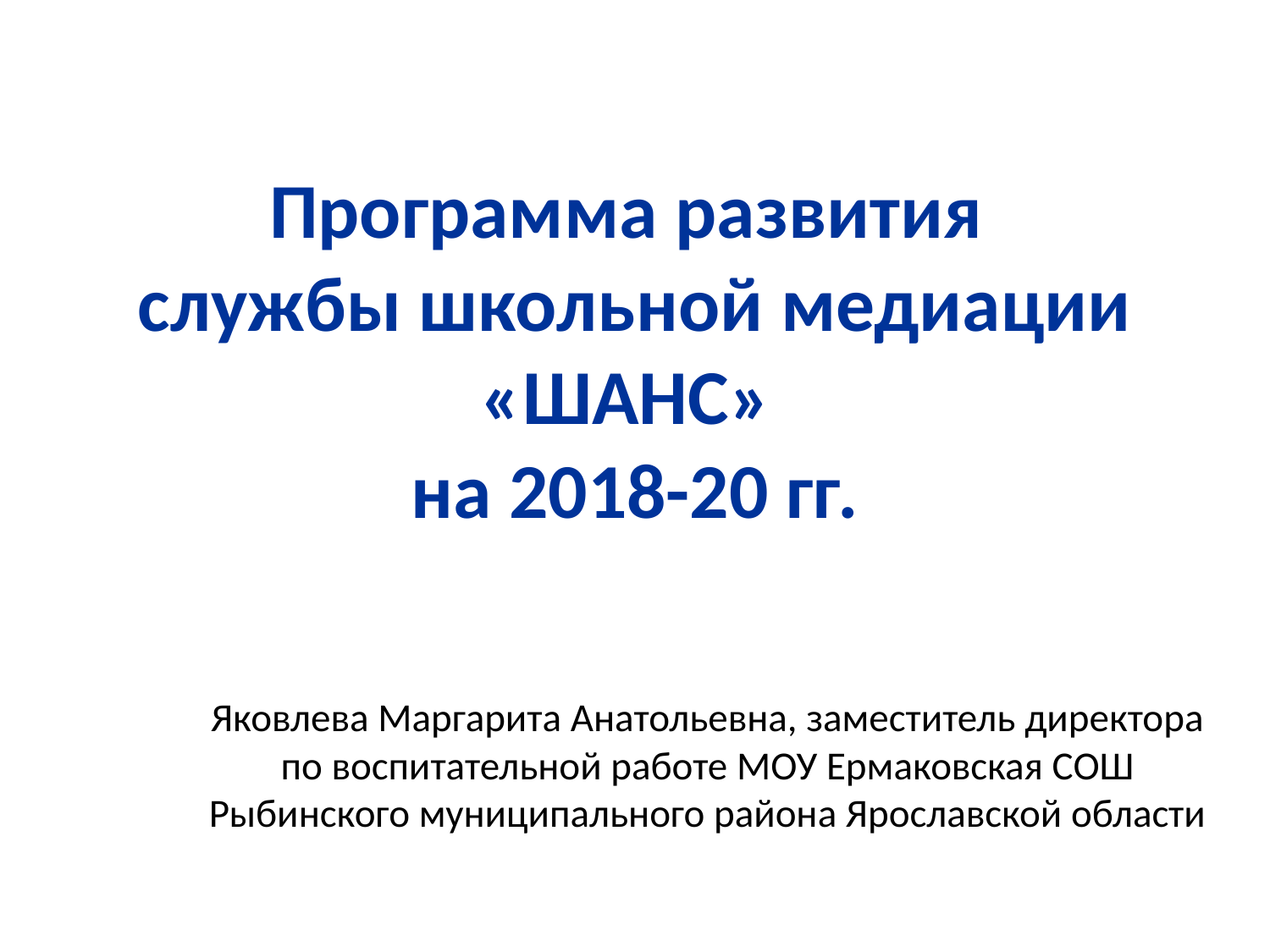

# Программа развития службы школьной медиации «ШАНС» на 2018-20 гг.
Яковлева Маргарита Анатольевна, заместитель директора по воспитательной работе МОУ Ермаковская СОШ Рыбинского муниципального района Ярославской области